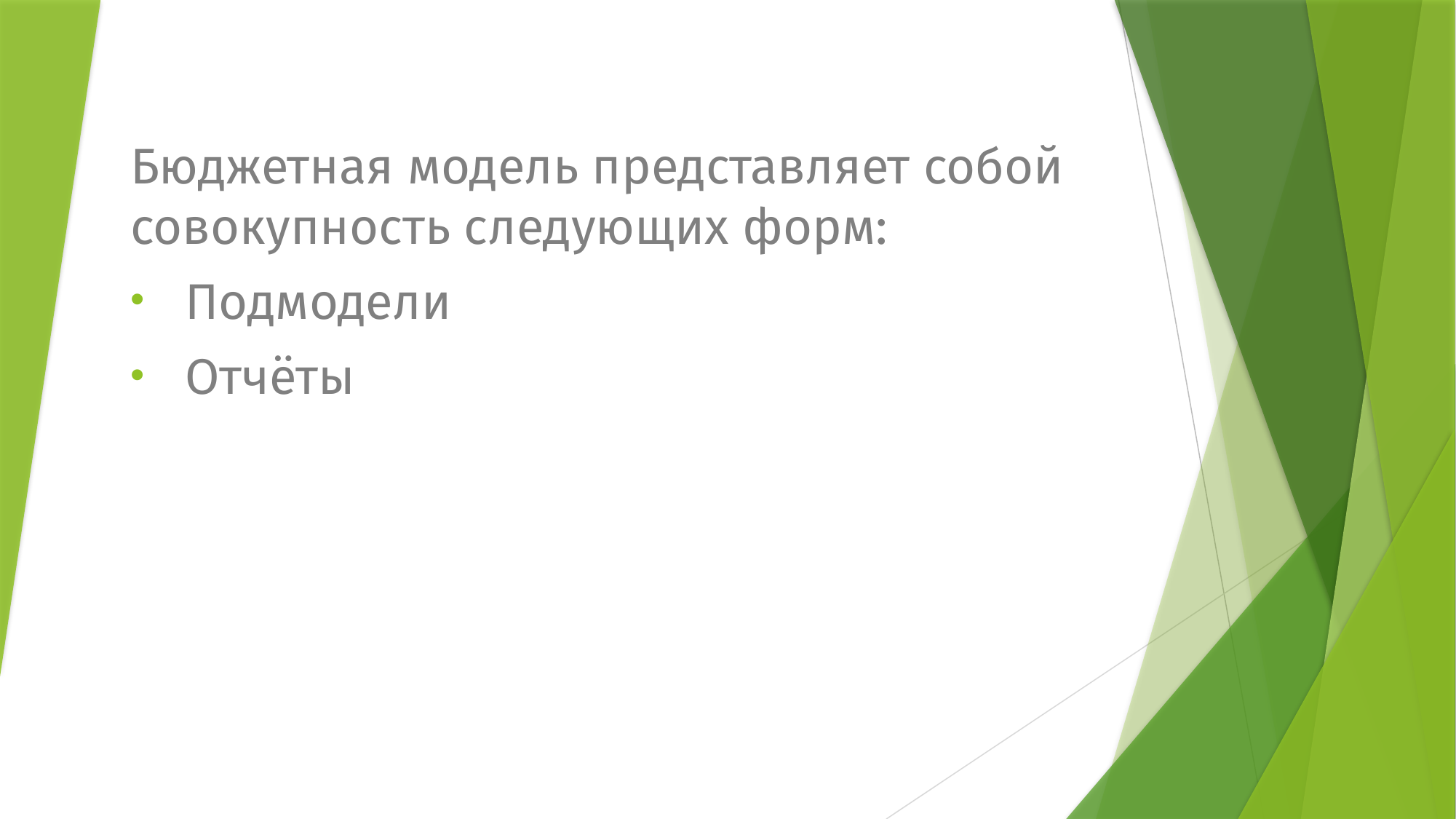

Бюджетная модель представляет собой совокупность следующих форм:
Подмодели
Отчёты